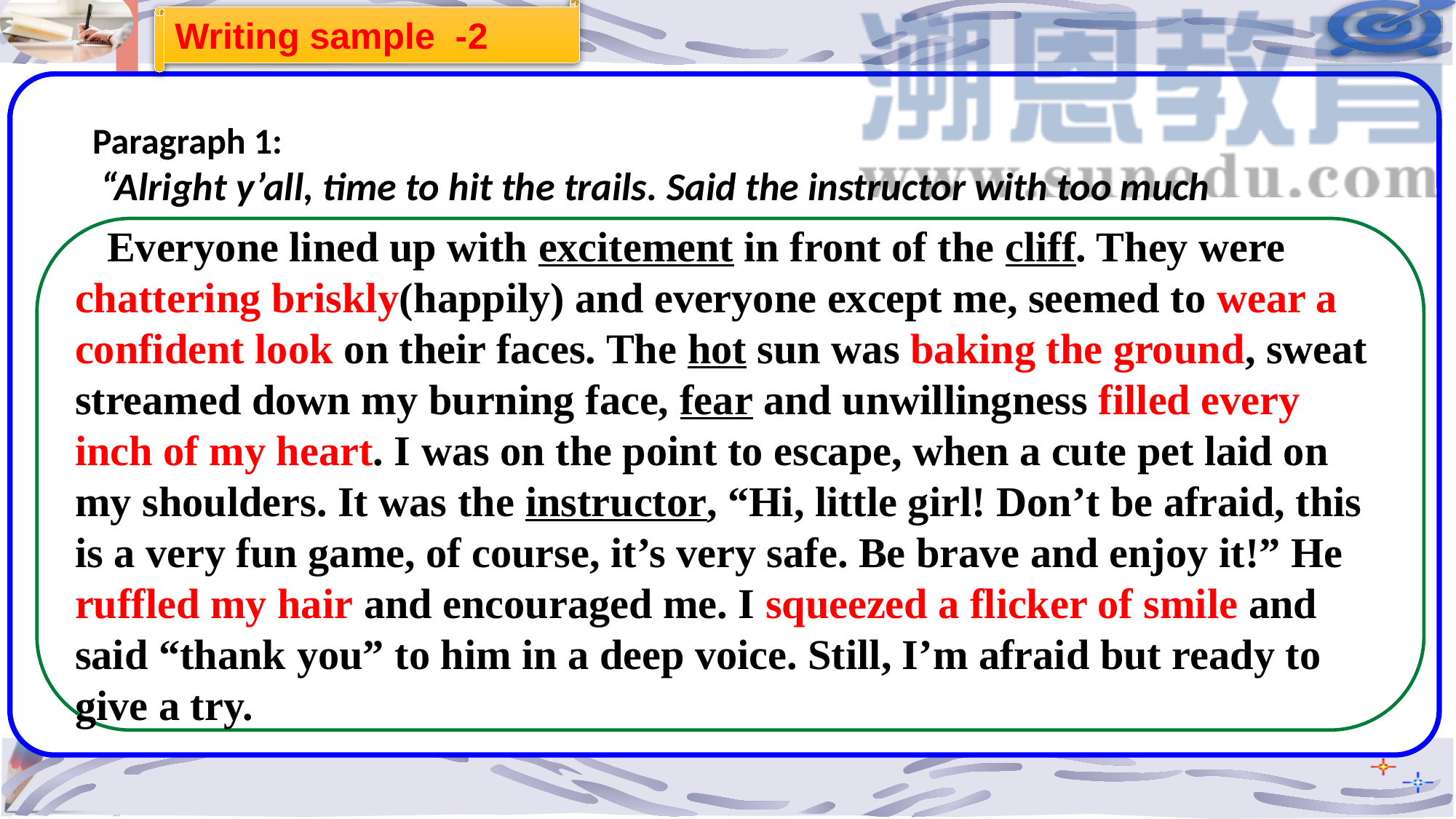

Writing sample  -2
Paragraph 1:
 “Alright y’all, time to hit the trails. Said the instructor with too much enthusiasm.
Everyone lined up with excitement in front of the cliff. They were chattering briskly(happily) and everyone except me, seemed to wear a confident look on their faces. The hot sun was baking the ground, sweat streamed down my burning face, fear and unwillingness filled every inch of my heart. I was on the point to escape, when a cute pet laid on my shoulders. It was the instructor, “Hi, little girl! Don’t be afraid, this is a very fun game, of course, it’s very safe. Be brave and enjoy it!” He ruffled my hair and encouraged me. I squeezed a flicker of smile and said “thank you” to him in a deep voice. Still, I’m afraid but ready to give a try.
…